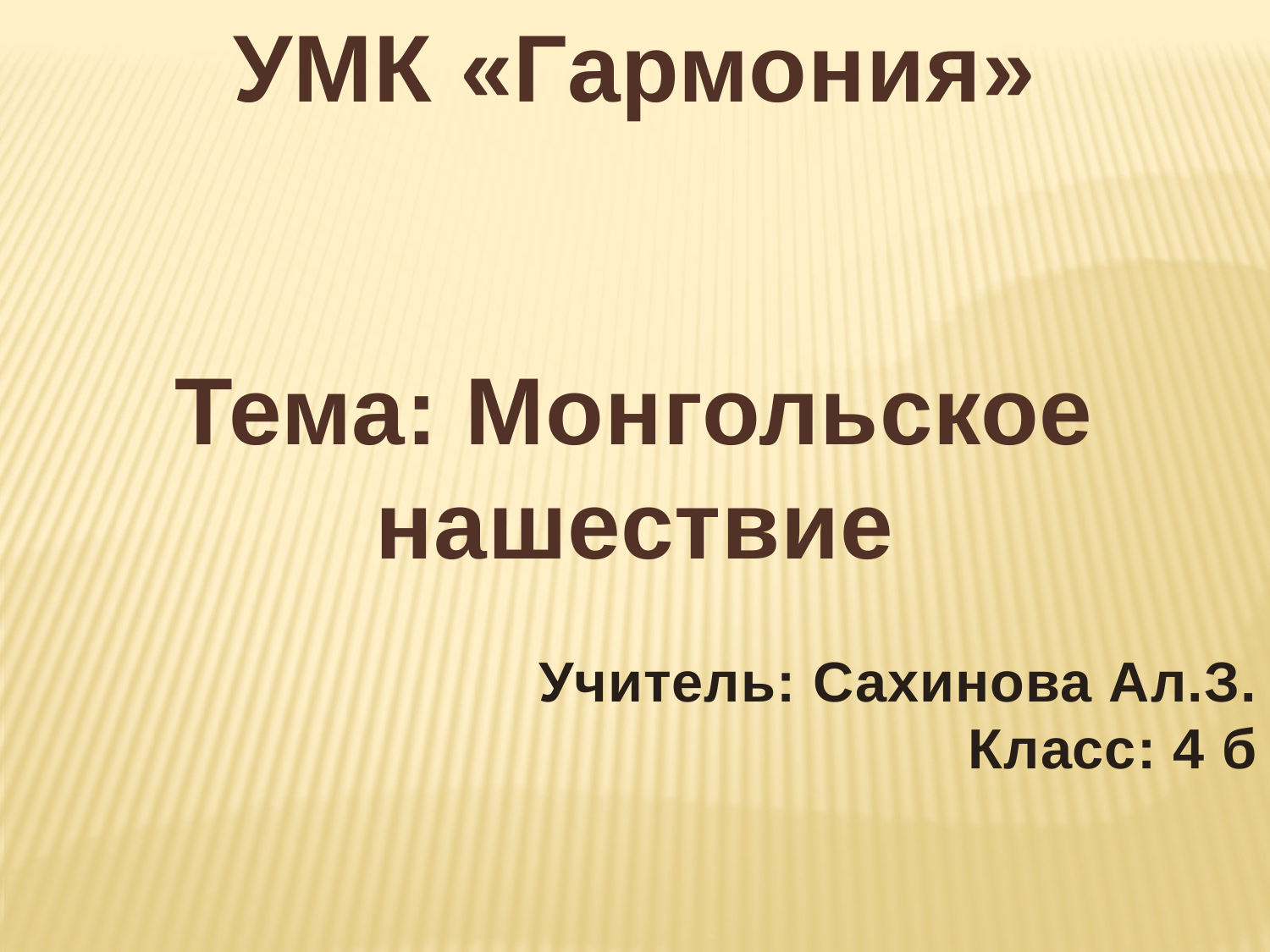

УМК «Гармония»

Тема: Монгольское нашествие

Учитель: Сахинова Ал.З.
Класс: 4 б